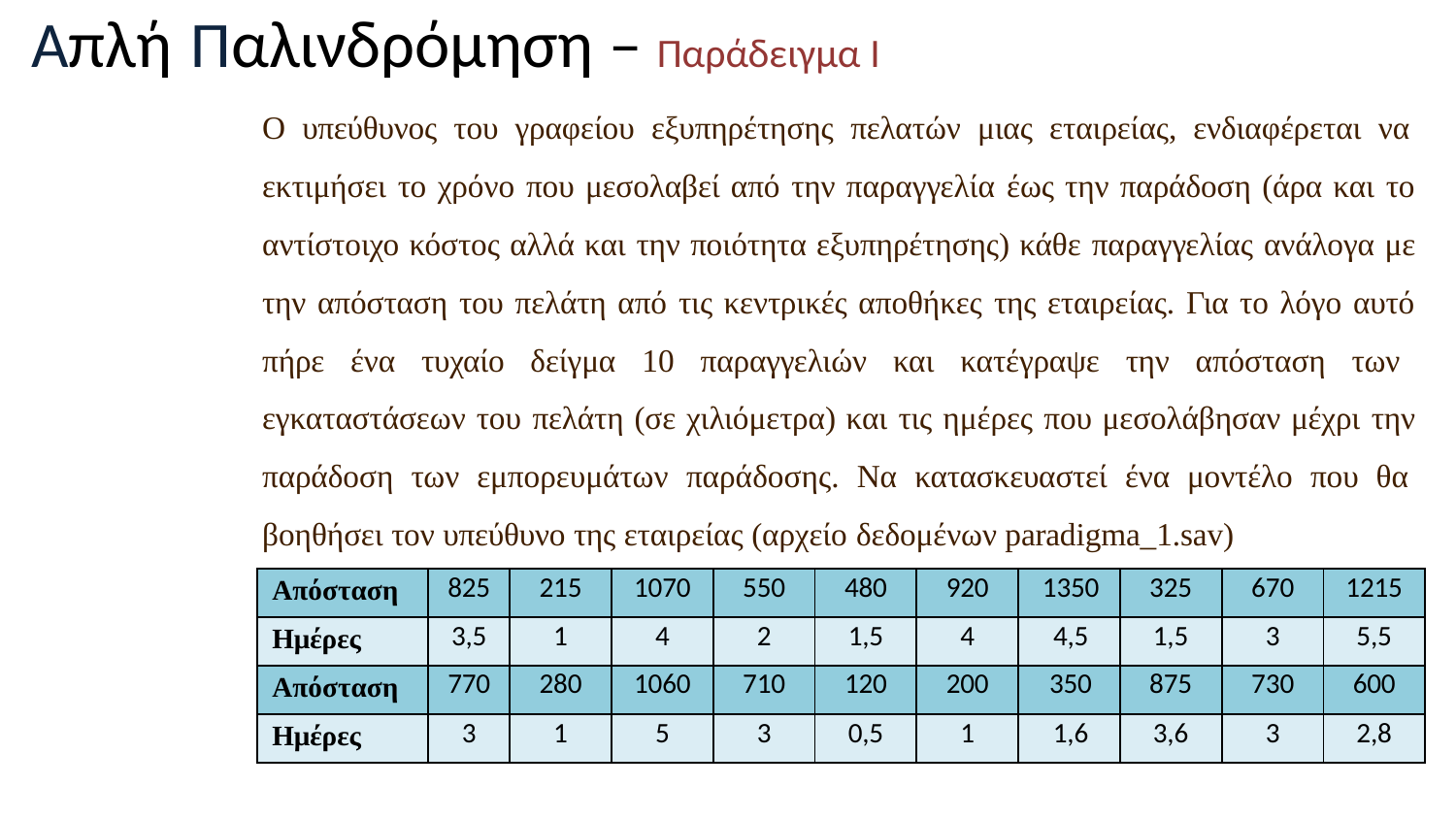

# Απλή Παλινδρόμηση – Παράδειγμα Ι
Ο υπεύθυνος του γραφείου εξυπηρέτησης πελατών μιας εταιρείας, ενδιαφέρεται να  εκτιμήσει το χρόνο που μεσολαβεί από την παραγγελία έως την παράδοση (άρα και το  αντίστοιχο κόστος αλλά και την ποιότητα εξυπηρέτησης) κάθε παραγγελίας ανάλογα με  την απόσταση του πελάτη από τις κεντρικές αποθήκες της εταιρείας. Για το λόγο αυτό  πήρε ένα τυχαίο δείγμα 10 παραγγελιών και κατέγραψε την απόσταση των  εγκαταστάσεων του πελάτη (σε χιλιόμετρα) και τις ημέρες που μεσολάβησαν μέχρι την  παράδοση των εμπορευμάτων παράδοσης. Να κατασκευαστεί ένα μοντέλο που θα  βοηθήσει τον υπεύθυνο της εταιρείας (αρχείο δεδομένων paradigma_1.sav)
| Απόσταση | 825 | 215 | 1070 | 550 | 480 | 920 | 1350 | 325 | 670 | 1215 |
| --- | --- | --- | --- | --- | --- | --- | --- | --- | --- | --- |
| Ημέρες | 3,5 | 1 | 4 | 2 | 1,5 | 4 | 4,5 | 1,5 | 3 | 5,5 |
| Απόσταση | 770 | 280 | 1060 | 710 | 120 | 200 | 350 | 875 | 730 | 600 |
| Ημέρες | 3 | 1 | 5 | 3 | 0,5 | 1 | 1,6 | 3,6 | 3 | 2,8 |